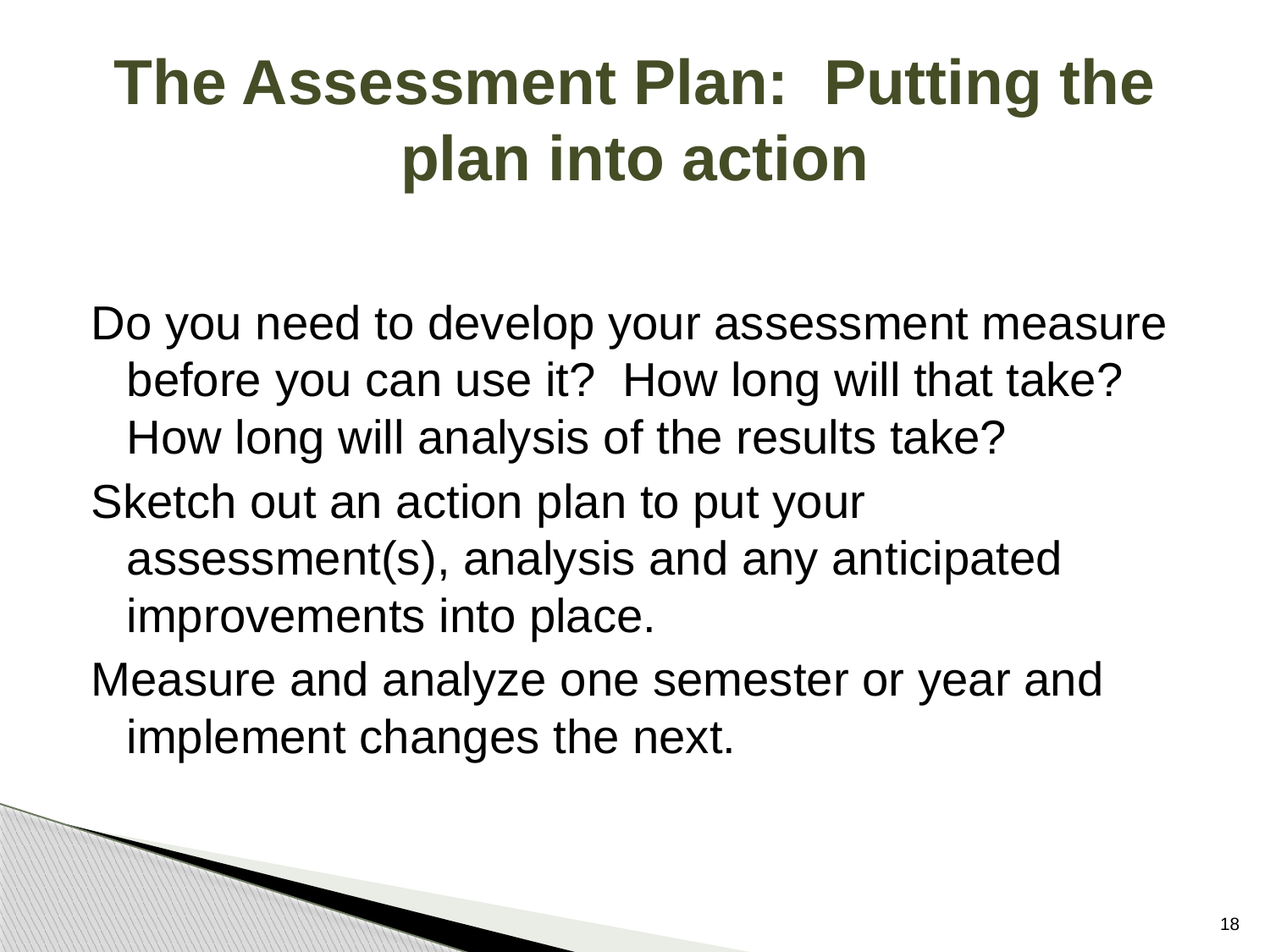

# The Assessment Plan:  Putting the plan into action
Do you need to develop your assessment measure before you can use it?  How long will that take?  How long will analysis of the results take?
Sketch out an action plan to put your assessment(s), analysis and any anticipated improvements into place.
Measure and analyze one semester or year and implement changes the next.
18